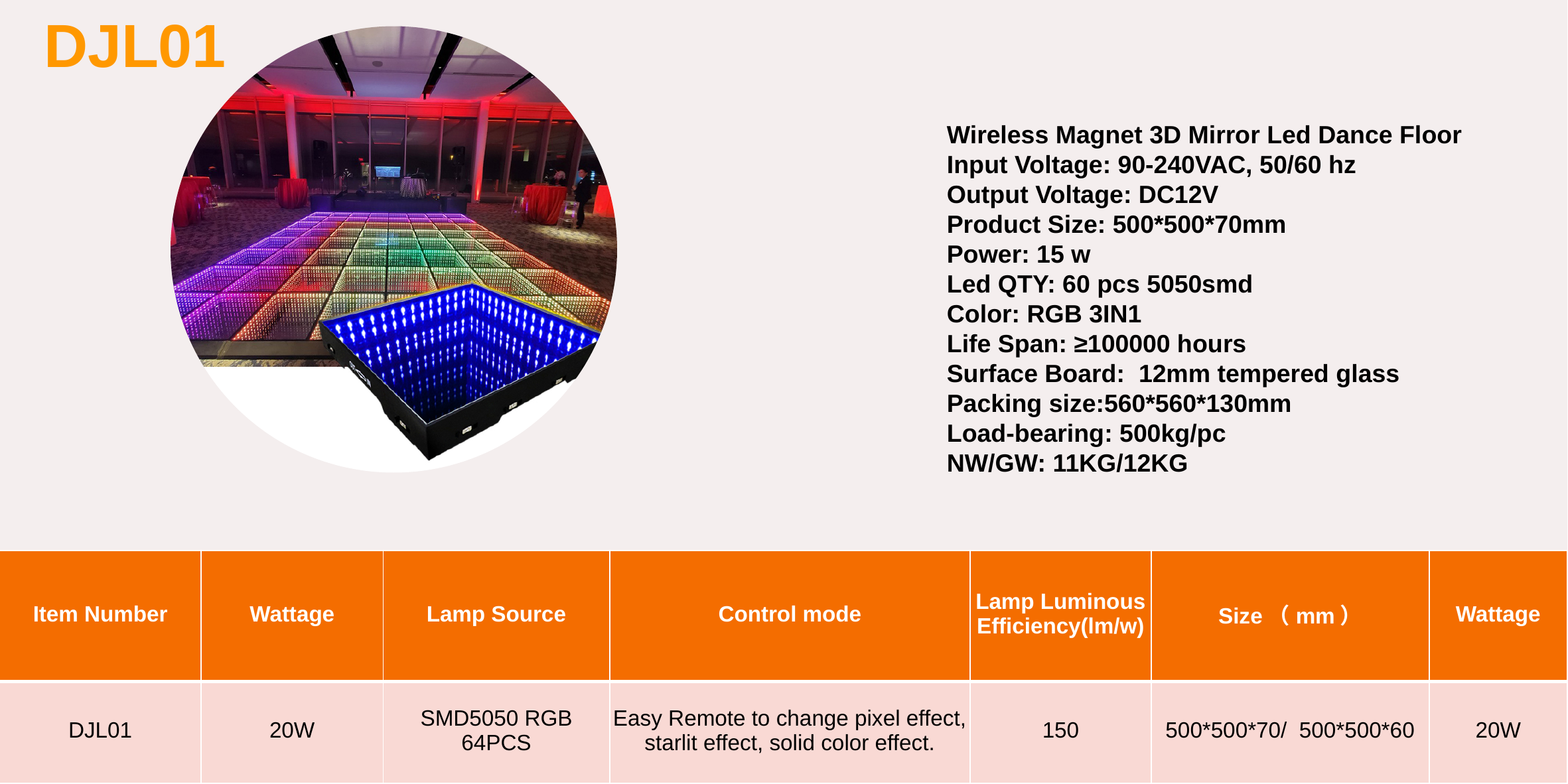

DJL01

Wireless Magnet 3D Mirror Led Dance Floor
Input Voltage: 90-240VAC, 50/60 hz
Output Voltage: DC12V
Product Size: 500*500*70mm
Power: 15 w
Led QTY: 60 pcs 5050smd
Color: RGB 3IN1
Life Span: ≥100000 hours
Surface Board:  12mm tempered glass
Packing size:560*560*130mm
Load-bearing: 500kg/pc
NW/GW: 11KG/12KG
| Item Number | Wattage | Lamp Source | Control mode | Lamp Luminous Efficiency(lm/w) | Size（mm） | Wattage |
| --- | --- | --- | --- | --- | --- | --- |
| DJL01 | 20W | SMD5050 RGB 64PCS | Easy Remote to change pixel effect, starlit effect, solid color effect. | 150 | 500\*500\*70/ 500\*500\*60 | 20W |
| Modern Ceiling Light Material:Iron base+ PMMA Cover Input Voltage:AC85-265V Led Chip:2835SMD IP Rating:IP44 CRI>80 PF>0.9 Color Temperature:3000K/4500K/6000K Operating Temperature:-25℃ ~50℃ Life Span:50000hours Certificate:CE ROHS |  |  |  |  |  |  |
| --- | --- | --- | --- | --- | --- | --- |
| Item Number | Wattage | LedQuantity | LuminousFlux | Beam Angle | Size (mm) | WIFI Control Remte control Switch control Dimmer control |
| CL-N00 | 24W | 48pcs2835SMD | 1920-2160lm | 120° | 350mm | Yes |
|  | 36W | 72pcs2835SMD | 2880-3240lm | 120° | 400mm |  |
|  | 40W | 80pcs2835SMD | 3200-3600lm | 120° | 450mm |  |
| Modern Ceiling Light Material:Iron base+ PMMA Cover Input Voltage:AC85-265V Led Chip:2835SMD IP Rating:IP44 CRI>80 PF>0.9 Color Temperature:3000K/4500K/6000K Operating Temperature:-25℃ ~50℃ Life Span:50000hours Certificate:CE ROHS |  |  |  |  |  |  |
| --- | --- | --- | --- | --- | --- | --- |
| Item Number | Wattage | LedQuantity | LuminousFlux | Beam Angle | Size (mm) | WIFI Control Remte control Switch control Dimmer control |
| CL-N00 | 24W | 48pcs2835SMD | 1920-2160lm | 120° | 350mm | Yes |
|  | 36W | 72pcs2835SMD | 2880-3240lm | 120° | 400mm |  |
|  | 40W | 80pcs2835SMD | 3200-3600lm | 120° | 450mm |  |
| Modern Ceiling Light Material:Iron base+ PMMA Cover Input Voltage:AC85-265V Led Chip:2835SMD IP Rating:IP44 CRI>80 PF>0.9 Color Temperature:3000K/4500K/6000K Operating Temperature:-25℃ ~50℃ Life Span:50000hours Certificate:CE ROHS |  |  |  |  |  |  |
| --- | --- | --- | --- | --- | --- | --- |
| Item Number | Wattage | LedQuantity | LuminousFlux | Beam Angle | Size (mm) | WIFI Control Remte control Switch control Dimmer control |
| CL-N00 | 24W | 48pcs2835SMD | 1920-2160lm | 120° | 350mm | Yes |
|  | 36W | 72pcs2835SMD | 2880-3240lm | 120° | 400mm |  |
|  | 40W | 80pcs2835SMD | 3200-3600lm | 120° | 450mm |  |
| Modern Ceiling Light Material:Iron base+ PMMA Cover Input Voltage:AC85-265V Led Chip:2835SMD IP Rating:IP44 CRI>80 PF>0.9 Color Temperature:3000K/4500K/6000K Operating Temperature:-25℃ ~50℃ Life Span:50000hours Certificate:CE ROHS |  |  |  |  |  |  |
| --- | --- | --- | --- | --- | --- | --- |
| Item Number | Wattage | LedQuantity | LuminousFlux | Beam Angle | Size (mm) | WIFI Control Remte control Switch control Dimmer control |
| CL-N00 | 24W | 48pcs2835SMD | 1920-2160lm | 120° | 350mm | Yes |
|  | 36W | 72pcs2835SMD | 2880-3240lm | 120° | 400mm |  |
|  | 40W | 80pcs2835SMD | 3200-3600lm | 120° | 450mm |  |